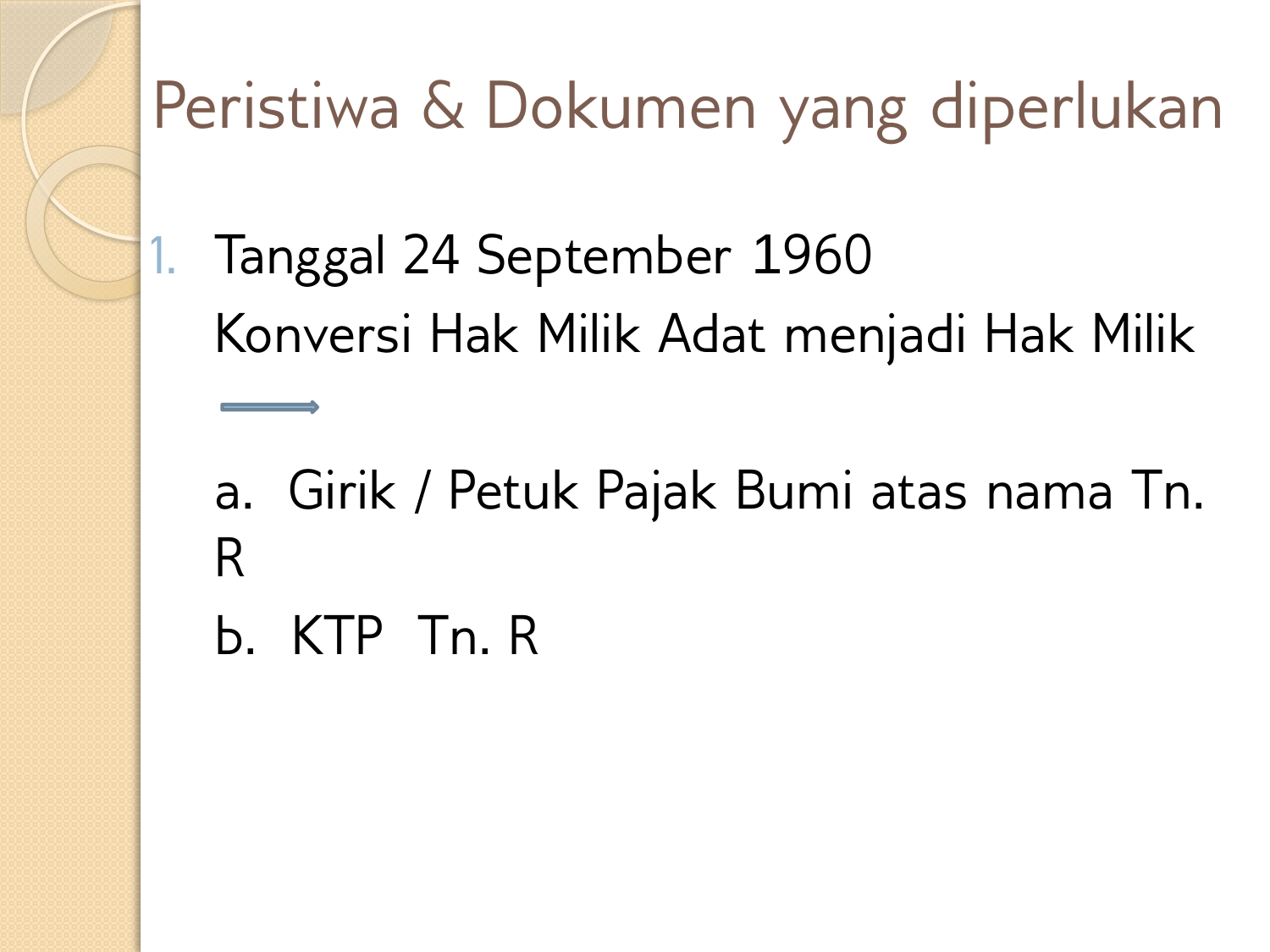

# Peristiwa & Dokumen yang diperlukan
Tanggal 24 September 1960
	Konversi Hak Milik Adat menjadi Hak Milik

	a.  Girik / Petuk Pajak Bumi atas nama Tn. R
	b.  KTP  Tn. R